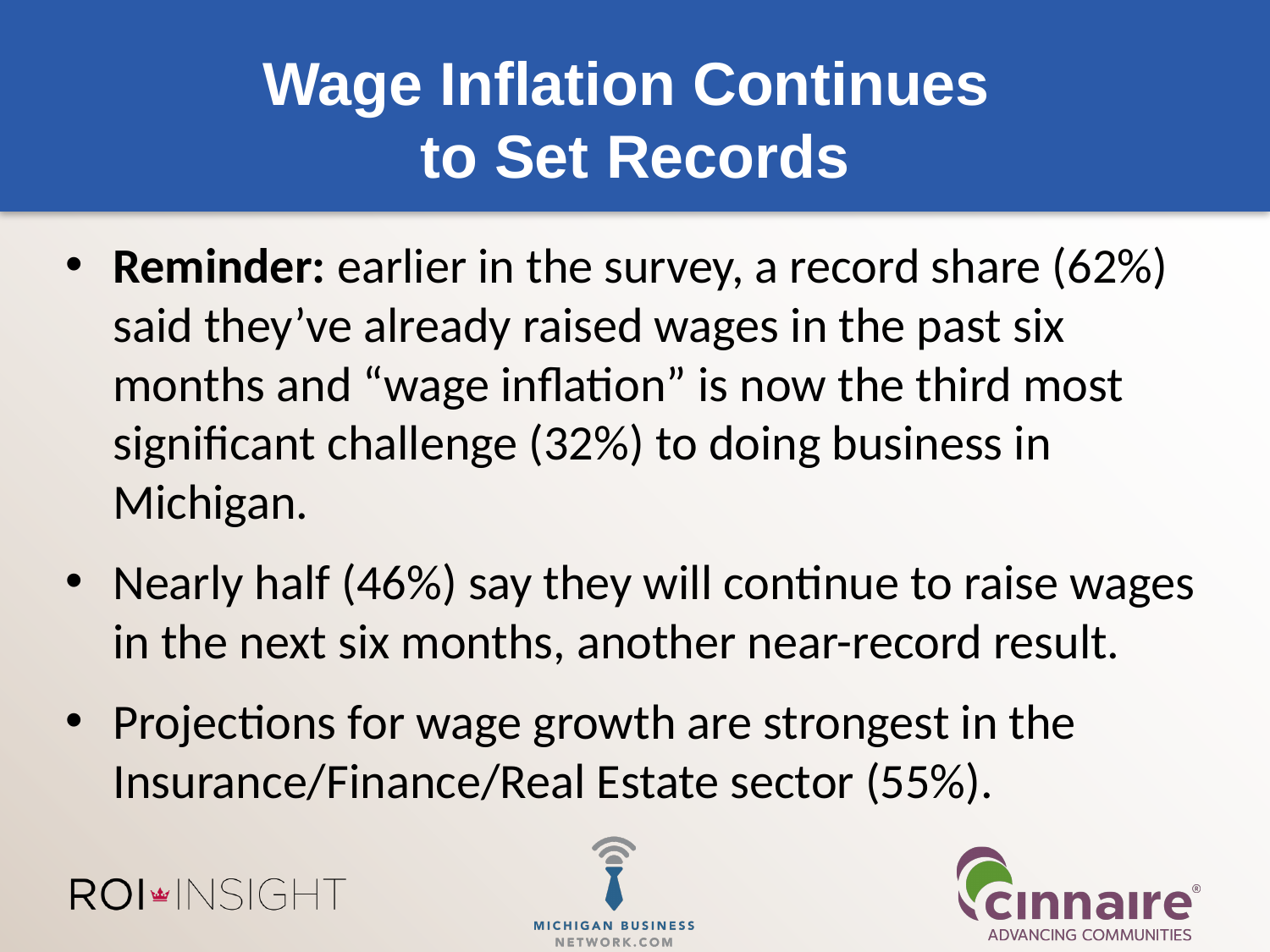

# Wage Inflation Continues to Set Records
Reminder: earlier in the survey, a record share (62%) said they’ve already raised wages in the past six months and “wage inflation” is now the third most significant challenge (32%) to doing business in Michigan.
Nearly half (46%) say they will continue to raise wages in the next six months, another near-record result.
Projections for wage growth are strongest in the Insurance/Finance/Real Estate sector (55%).